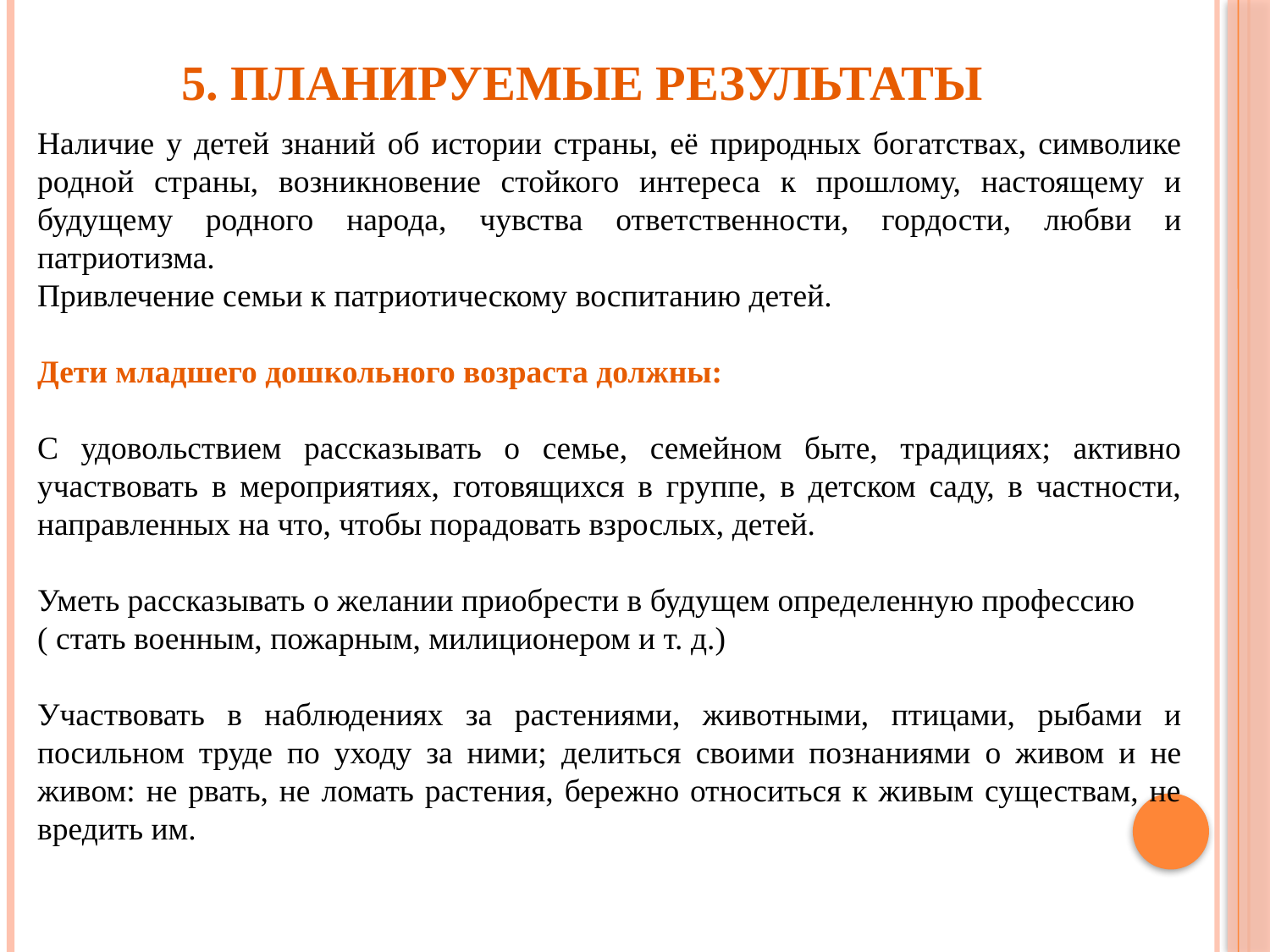

# 5. Планируемые результаты
Наличие у детей знаний об истории страны, её природных богатствах, символике родной страны, возникновение стойкого интереса к прошлому, настоящему и будущему родного народа, чувства ответственности, гордости, любви и патриотизма.
Привлечение семьи к патриотическому воспитанию детей.

Дети младшего дошкольного возраста должны:

С удовольствием рассказывать о семье, семейном быте, традициях; активно участвовать в мероприятиях, готовящихся в группе, в детском саду, в частности, направленных на что, чтобы порадовать взрослых, детей.

Уметь рассказывать о желании приобрести в будущем определенную профессию
( стать военным, пожарным, милиционером и т. д.)

Участвовать в наблюдениях за растениями, животными, птицами, рыбами и посильном труде по уходу за ними; делиться своими познаниями о живом и не живом: не рвать, не ломать растения, бережно относиться к живым существам, не вредить им.